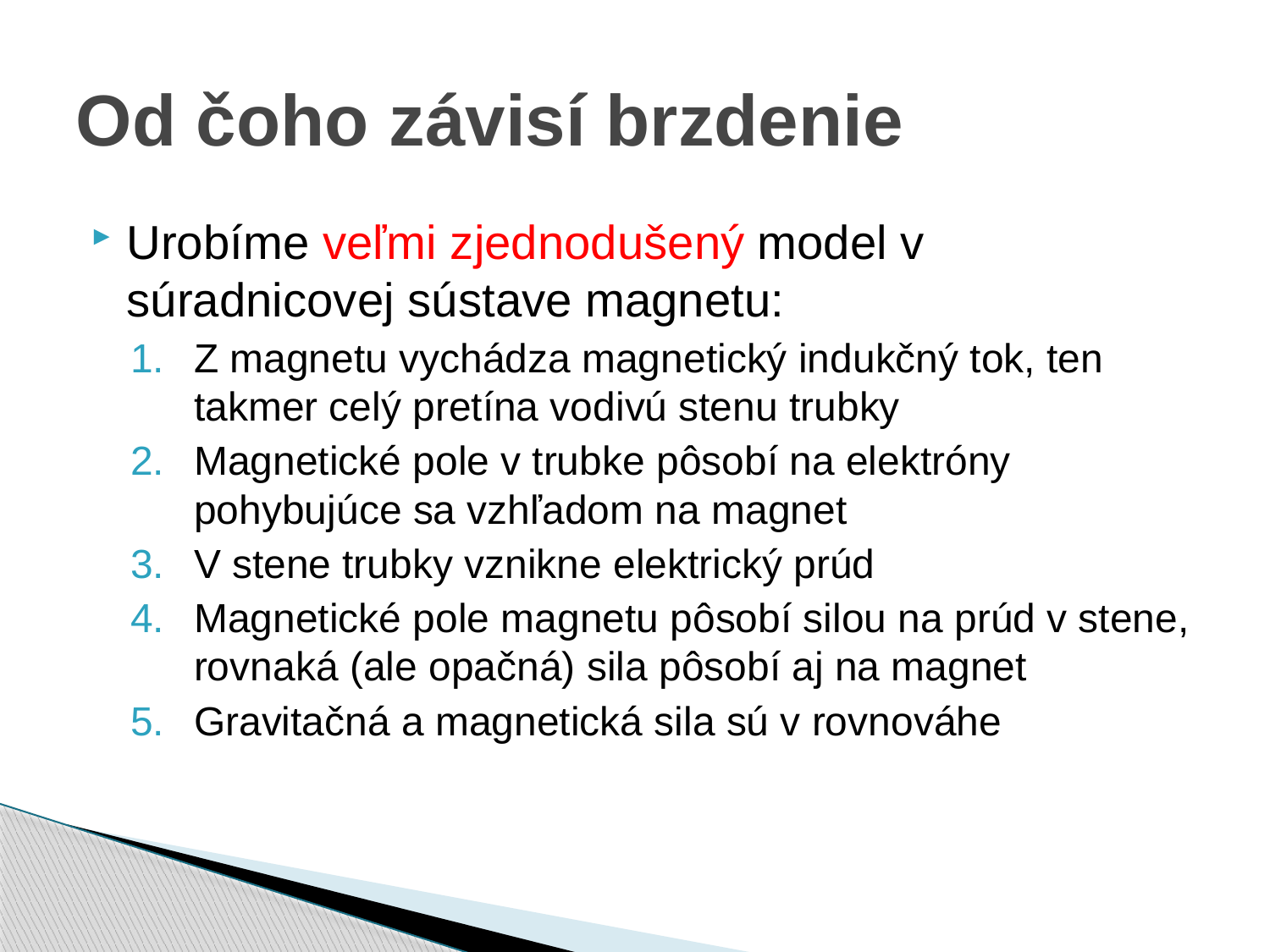

# Od čoho závisí brzdenie
Urobíme veľmi zjednodušený model v súradnicovej sústave magnetu:
Z magnetu vychádza magnetický indukčný tok, ten takmer celý pretína vodivú stenu trubky
Magnetické pole v trubke pôsobí na elektróny pohybujúce sa vzhľadom na magnet
V stene trubky vznikne elektrický prúd
Magnetické pole magnetu pôsobí silou na prúd v stene, rovnaká (ale opačná) sila pôsobí aj na magnet
Gravitačná a magnetická sila sú v rovnováhe